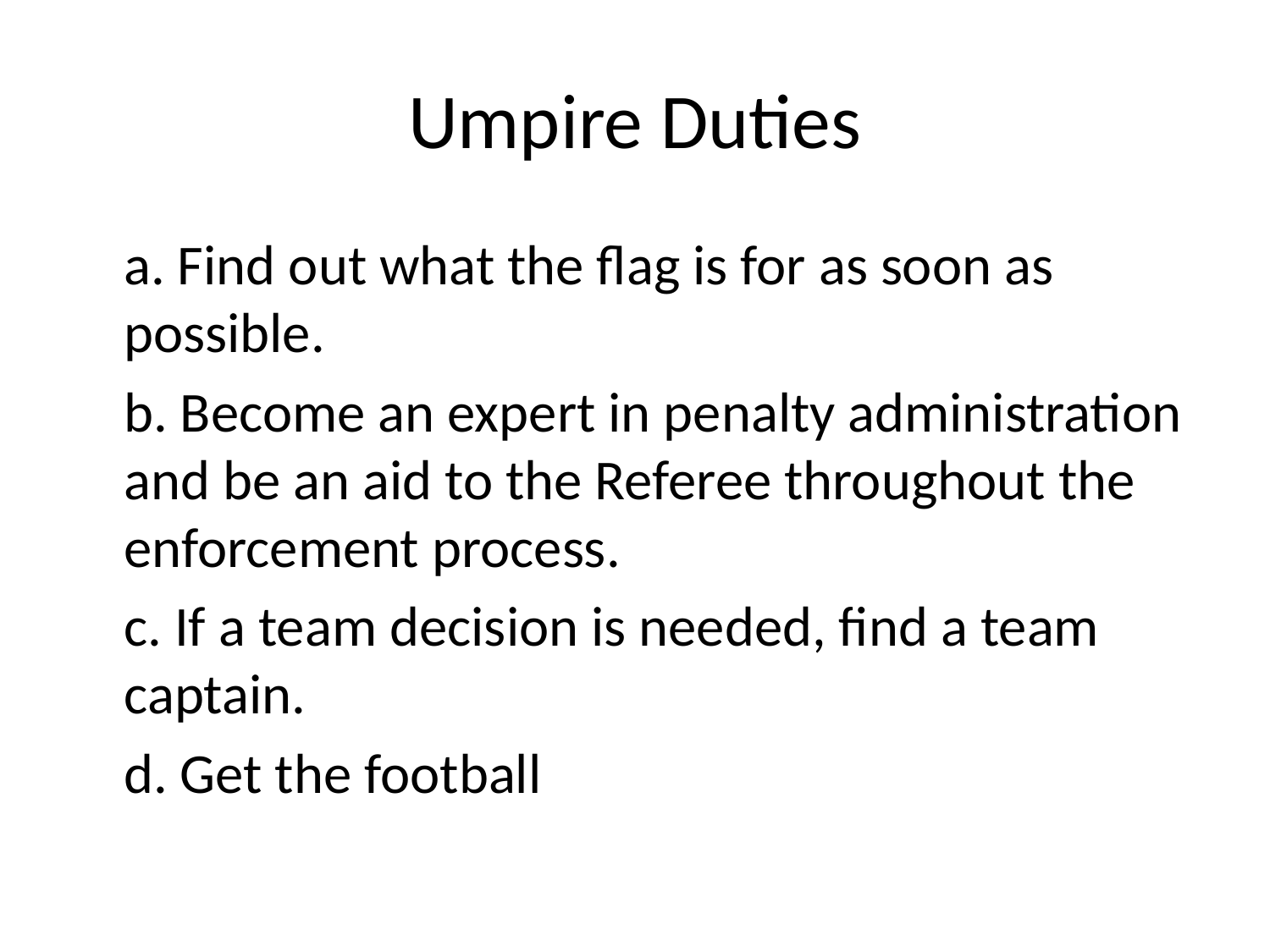

# Umpire Duties
	a. Find out what the flag is for as soon as possible.
	b. Become an expert in penalty administration and be an aid to the Referee throughout the enforcement process.
	c. If a team decision is needed, find a team captain.
	d. Get the football